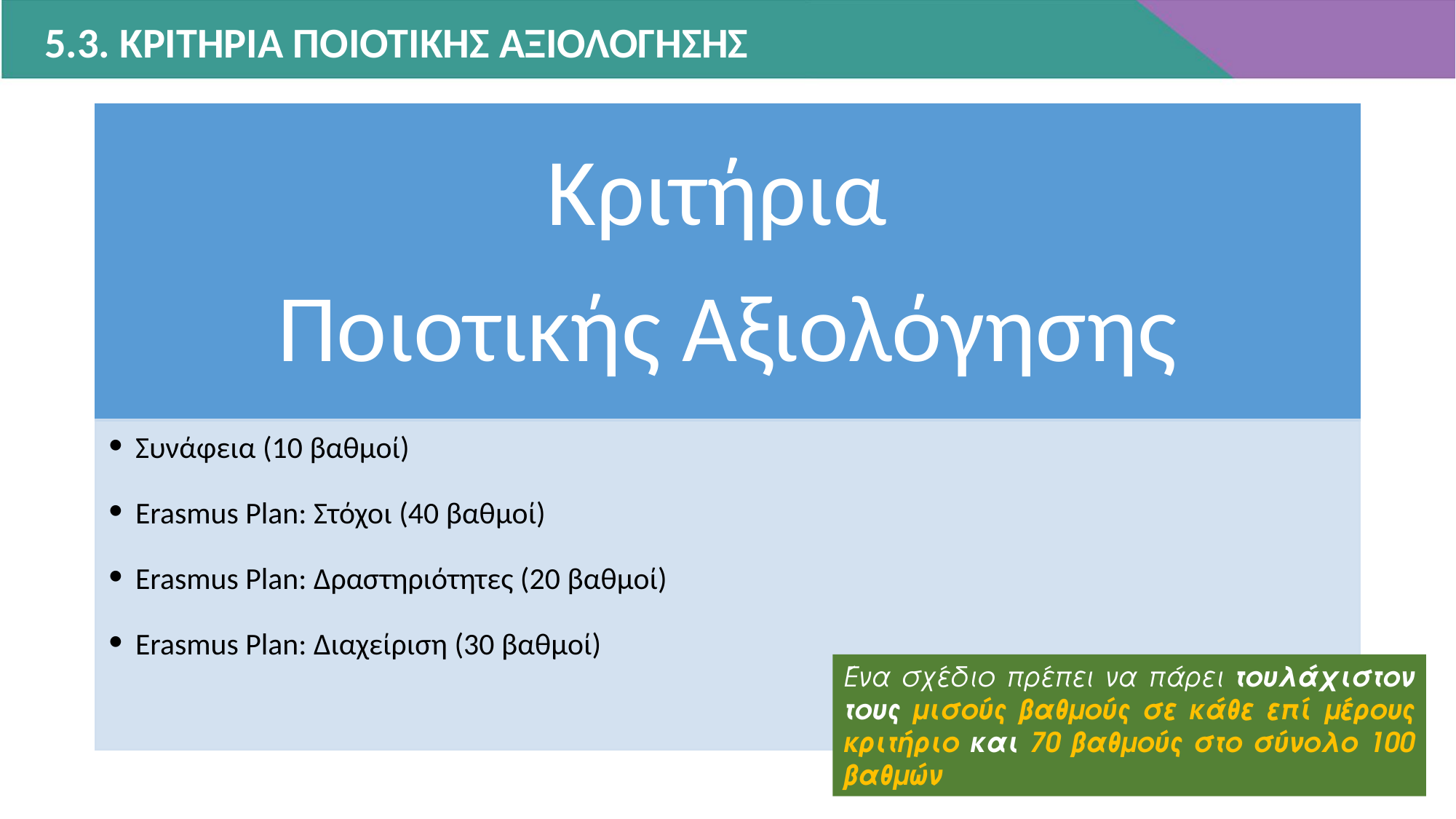

5.3. ΚΡΙΤΗΡΙΑ ΠΟΙΟΤΙΚΗΣ ΑΞΙΟΛΟΓΗΣΗΣ

Κριτήρια
Ποιοτικής Αξιολόγησης

Συνάφεια (10 βαθμοί)

Erasmus Plan: Στόχοι (40 βαθμοί)

Erasmus Plan: Δραστηριότητες (20 βαθμοί)

Erasmus Plan: Διαχείριση (30 βαθμοί)
Ένα σχέδιο πρέπει να πάρει τουλάχιστον τους μισούς βαθμούς σε κάθε επί μέρους κριτήριο και 70 βαθμούς στο σύνολο 100 βαθμών